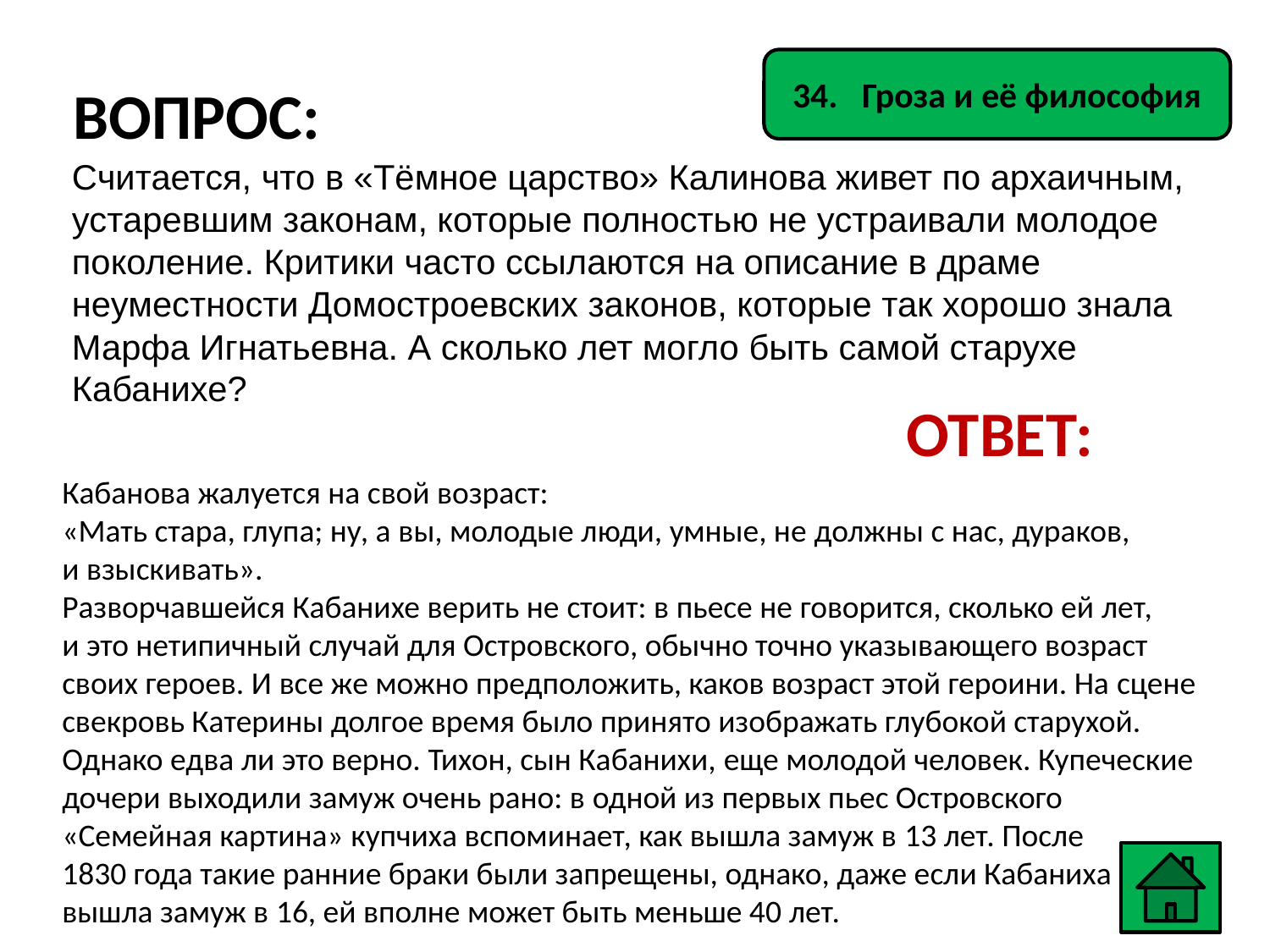

34.   Гроза и её философия
ВОПРОС:
Считается, что в «Тёмное царство» Калинова живет по архаичным, устаревшим законам, которые полностью не устраивали молодое поколение. Критики часто ссылаются на описание в драме неуместности Домостроевских законов, которые так хорошо знала Марфа Игнатьевна. А сколько лет могло быть самой старухе Кабанихе?
ОТВЕТ:
Кабанова жалуется на свой возраст:
«Мать стара, глупа; ну, а вы, молодые люди, умные, не должны с нас, дураков, и взыскивать».
Разворчавшейся Кабанихе верить не стоит: в пьесе не говорится, сколько ей лет, и это нетипичный случай для Островского, обычно точно указывающего возраст своих героев. И все же можно предположить, каков возраст этой героини. На сцене свекровь Катерины долгое время было принято изображать глубокой старухой. Однако едва ли это верно. Тихон, сын Кабанихи, еще молодой человек. Купеческие дочери выходили замуж очень рано: в одной из первых пьес Островского «Семейная картина» купчиха вспоминает, как вышла замуж в 13 лет. После 1830 года такие ранние браки были запрещены, однако, даже если Кабаниха вышла замуж в 16, ей вполне может быть меньше 40 лет.